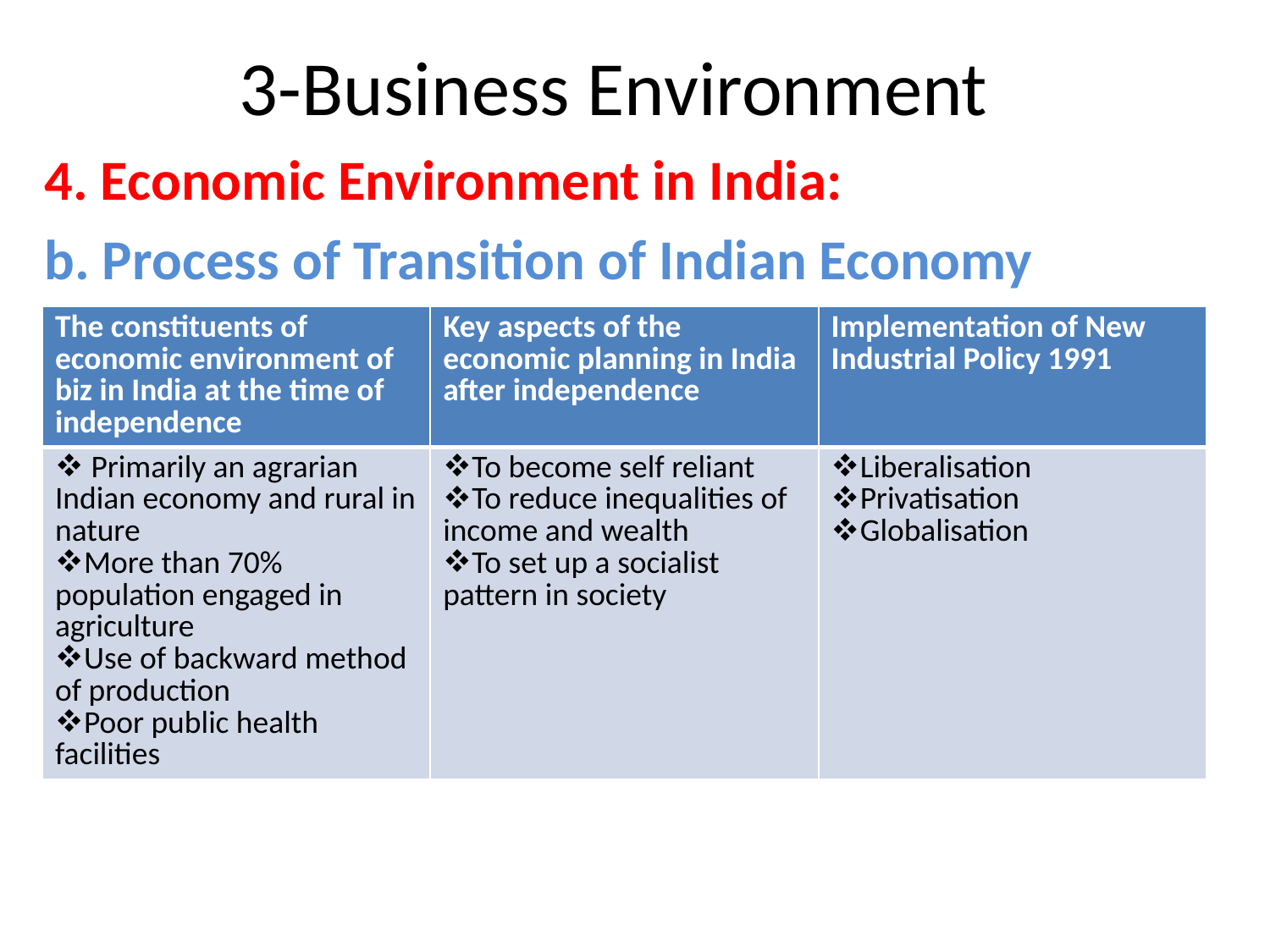

# 3-Business Environment
4. Economic Environment in India:
b. Process of Transition of Indian Economy

| The constituents of economic environment of biz in India at the time of independence | Key aspects of the economic planning in India after independence | Implementation of New Industrial Policy 1991 |
| --- | --- | --- |
| Primarily an agrarian Indian economy and rural in nature More than 70% population engaged in agriculture Use of backward method of production Poor public health facilities | To become self reliant To reduce inequalities of income and wealth To set up a socialist pattern in society | Liberalisation Privatisation Globalisation |